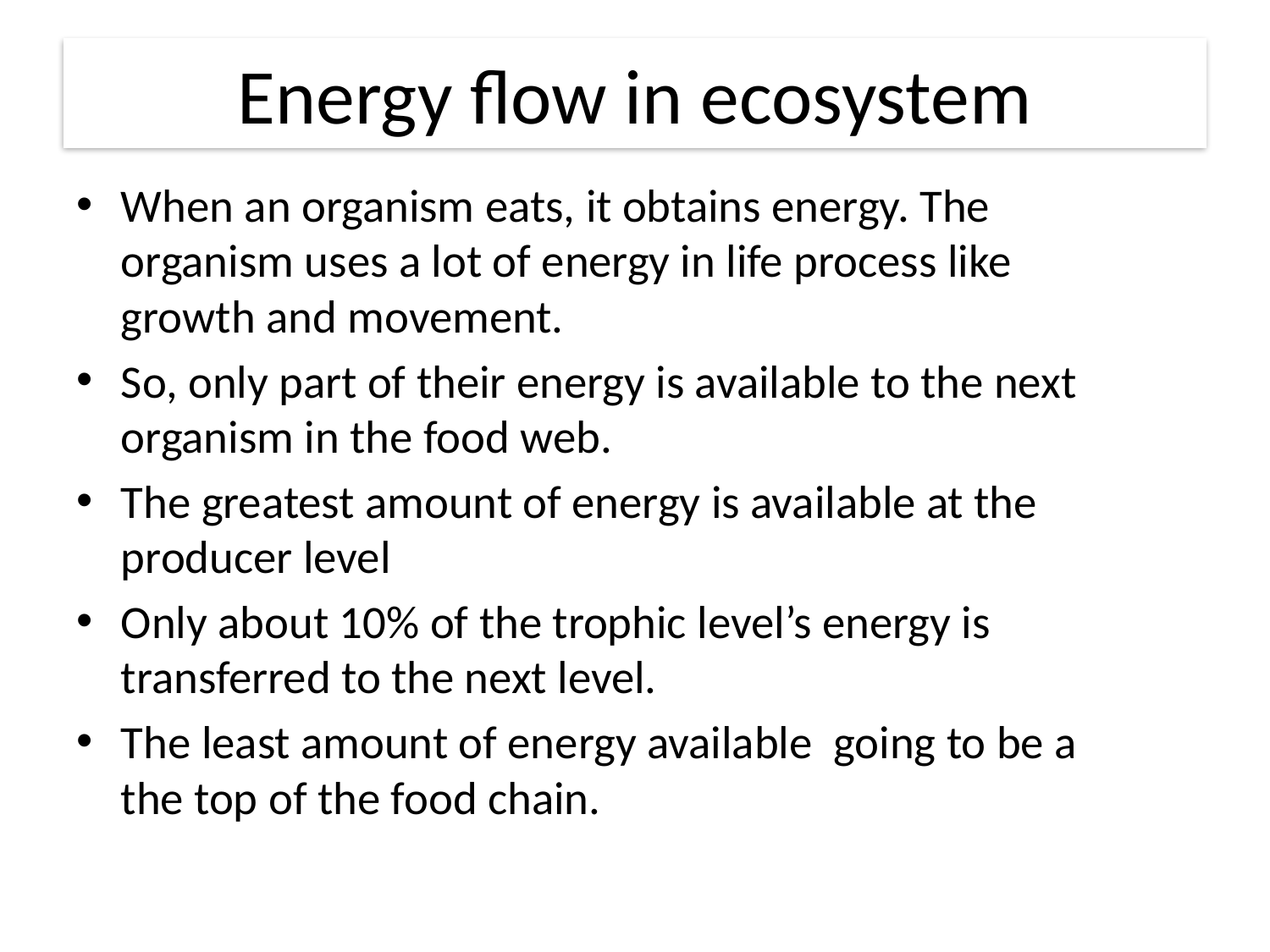

# Energy flow in ecosystem
When an organism eats, it obtains energy. The organism uses a lot of energy in life process like growth and movement.
So, only part of their energy is available to the next organism in the food web.
The greatest amount of energy is available at the producer level
Only about 10% of the trophic level’s energy is transferred to the next level.
The least amount of energy available  going to be a the top of the food chain.